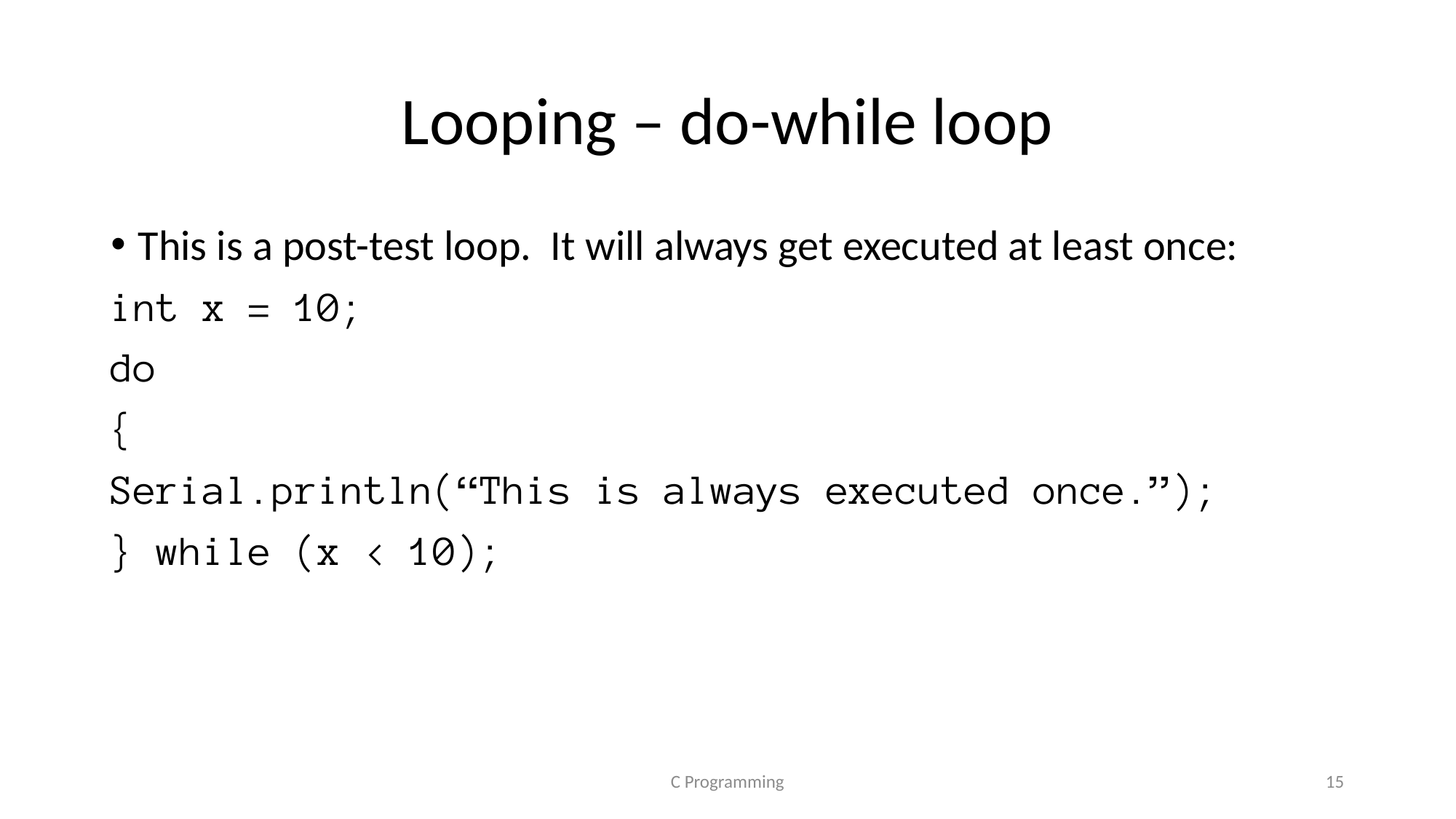

# Looping – do-while loop
This is a post-test loop.  It will always get executed at least once:
int x = 10;
do
{
Serial.println(“This is always executed once.”);
} while (x < 10);
C Programming
15